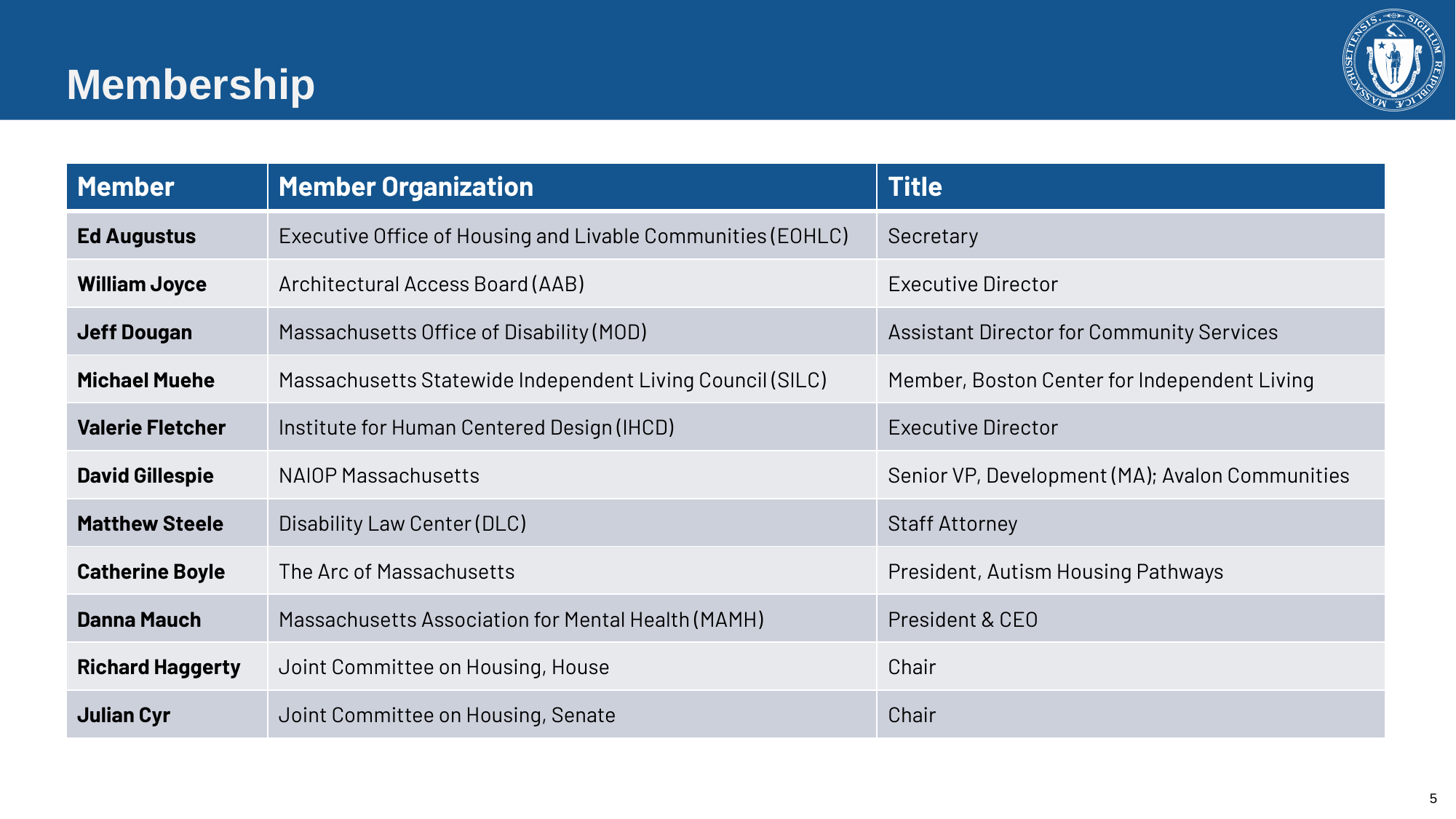

Membership
| Member | Member Organization | Title |
| --- | --- | --- |
| Ed Augustus | Executive Office of Housing and Livable Communities (EOHLC) | Secretary |
| William Joyce | Architectural Access Board (AAB) | Executive Director |
| Jeff Dougan | Massachusetts Office of Disability (MOD) | Assistant Director for Community Services |
| Michael Muehe | Massachusetts Statewide Independent Living Council (SILC) | Member, Boston Center for Independent Living |
| Valerie Fletcher | Institute for Human Centered Design (IHCD) | Executive Director |
| David Gillespie | NAIOP Massachusetts | Senior VP, Development (MA); Avalon Communities |
| Matthew Steele | Disability Law Center (DLC) | Staff Attorney |
| Catherine Boyle | The Arc of Massachusetts | President, Autism Housing Pathways |
| Danna Mauch | Massachusetts Association for Mental Health (MAMH) | President & CEO |
| Richard Haggerty | Joint Committee on Housing, House | Chair |
| Julian Cyr | Joint Committee on Housing, Senate | Chair |